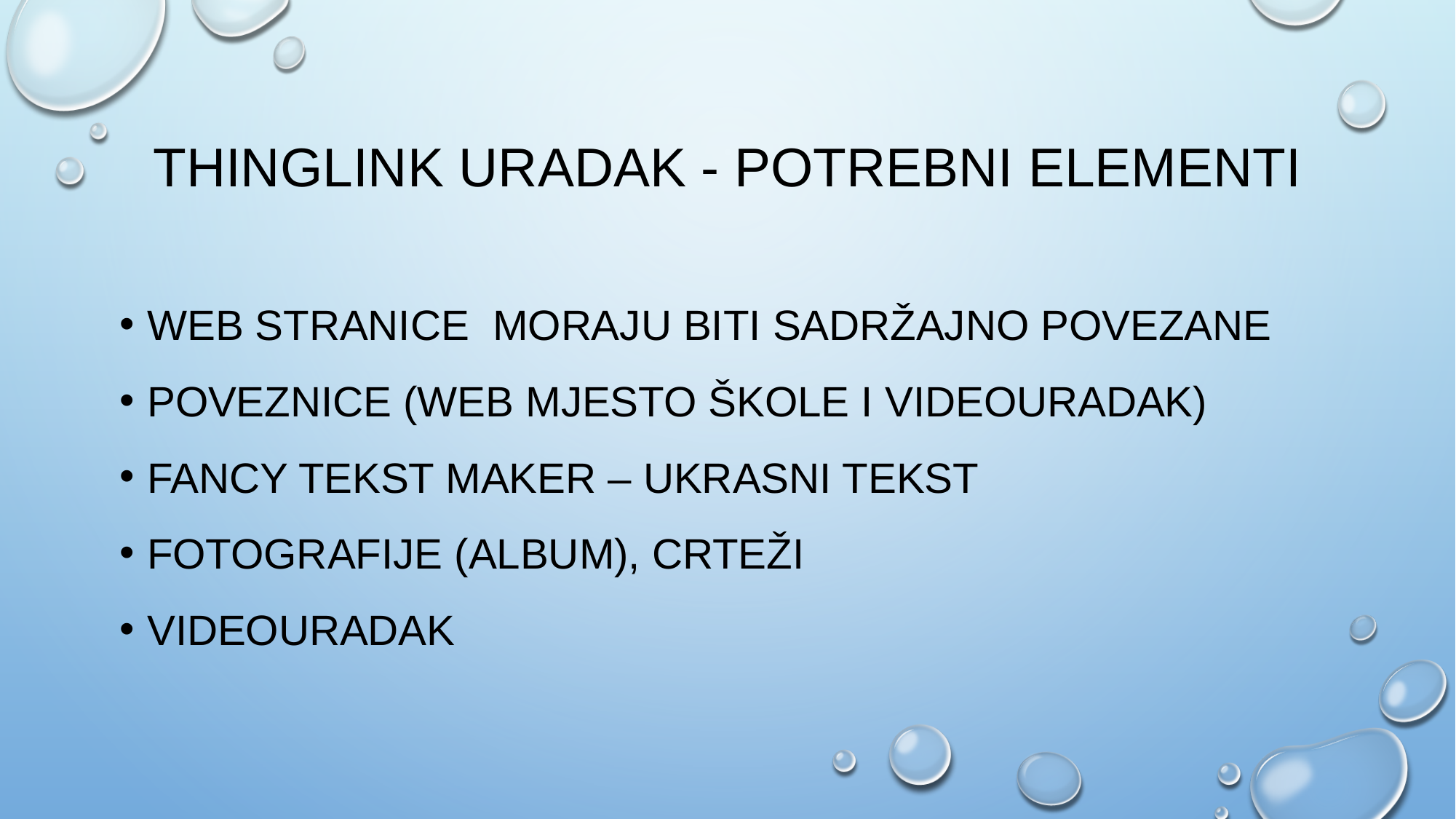

# Thinglink uradak - potrebni elementi
Web stranice  moraju biti sadržajno povezane
Poveznice (web mjesto škole i videouradak)
Fancy tekst maker – ukrasni tekst
Fotografije (album), crteži
Videouradak